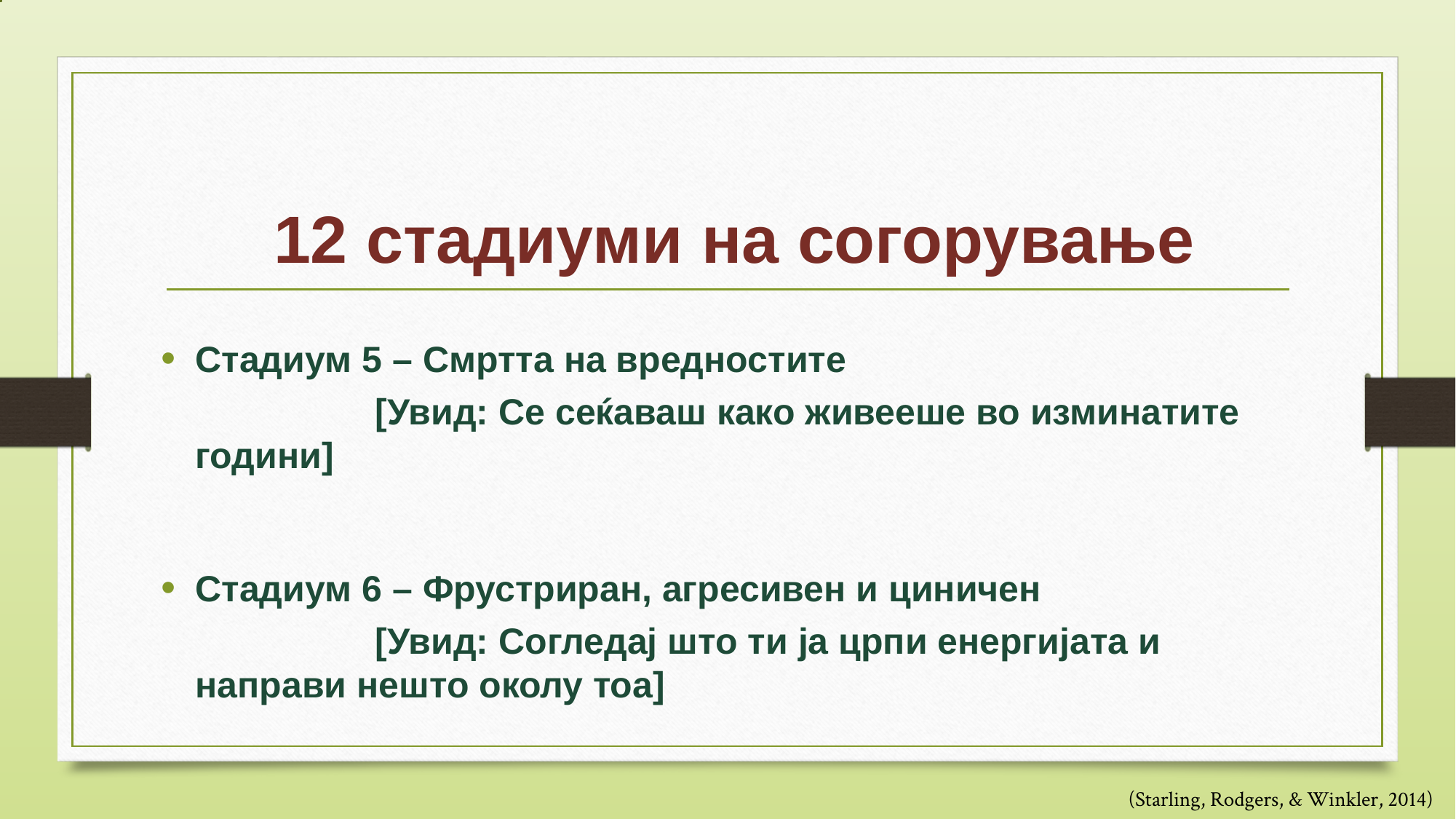

# 12 стадиуми на согорување
Стадиум 5 – Смртта на вредностите
                     [Увид: Се сеќаваш како живееше во изминатите години]

Стадиум 6 – Фрустриран, агресивен и циничен
                     [Увид: Согледај што ти ја црпи енергијата и направи нешто околу тоа]

(Starling, Rodgers, & Winkler, 2014)